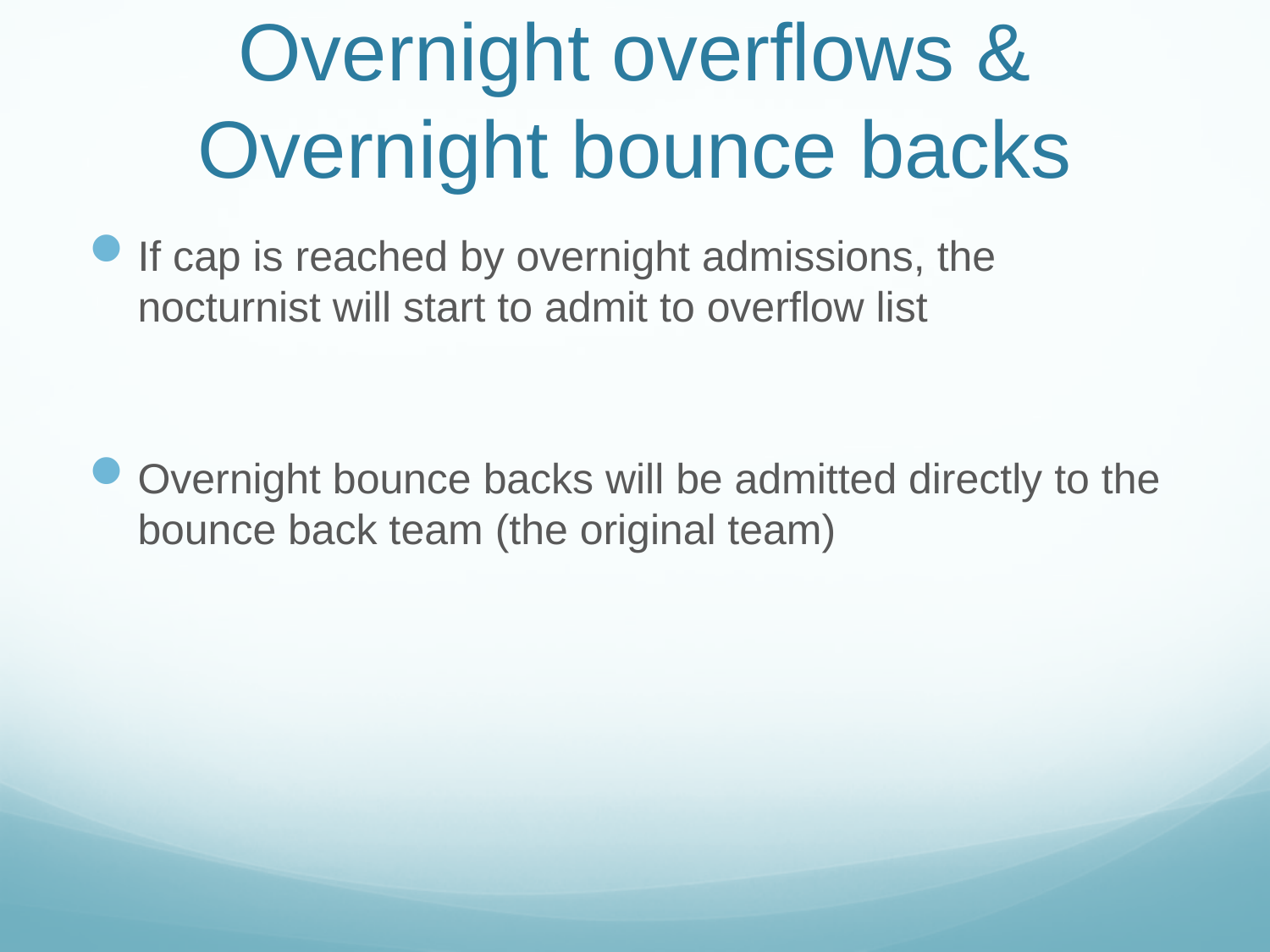

# Overnight overflows & Overnight bounce backs
If cap is reached by overnight admissions, the nocturnist will start to admit to overflow list

Overnight bounce backs will be admitted directly to the bounce back team (the original team)